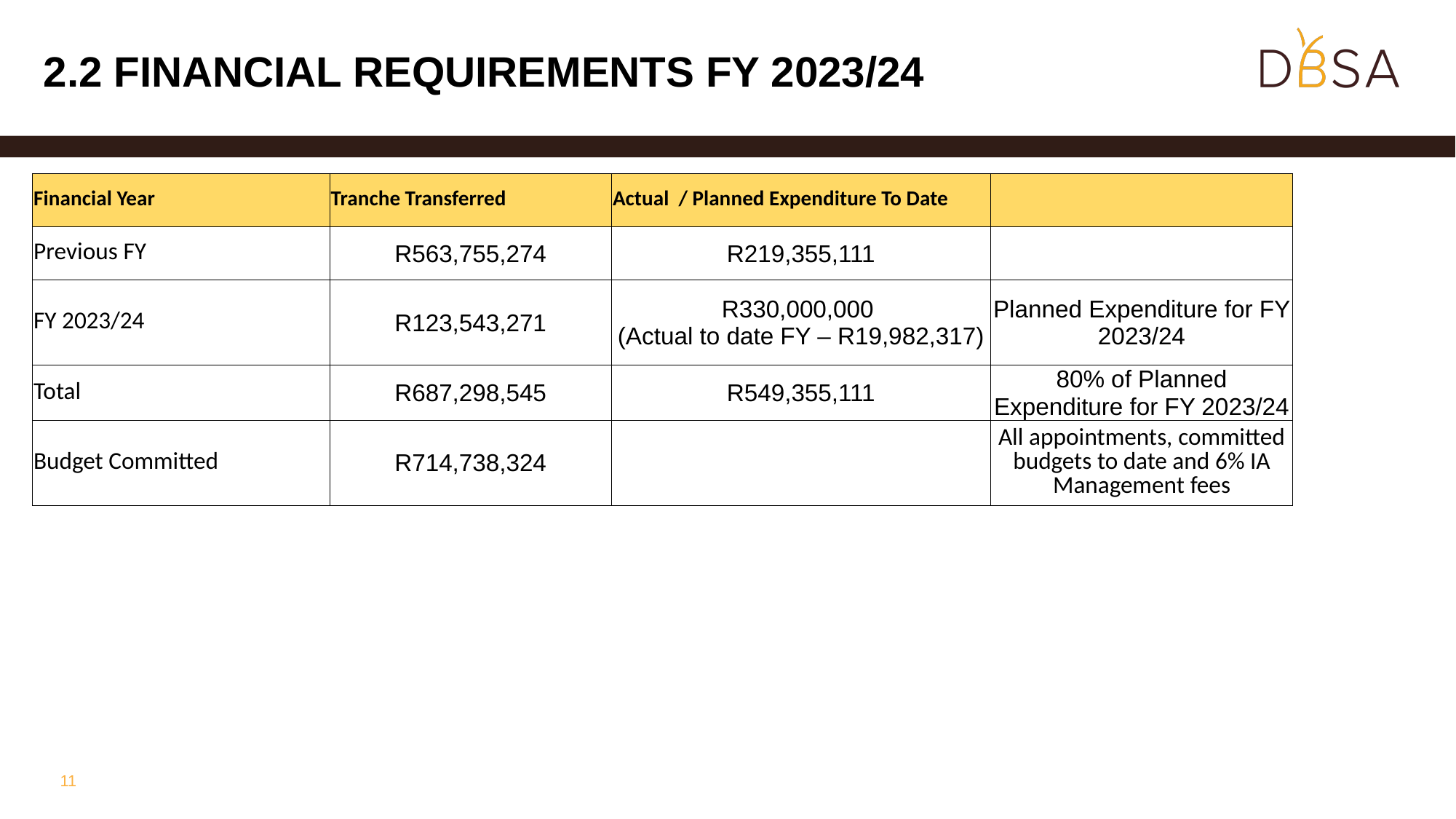

2.2 FINANCIAL REQUIREMENTS FY 2023/24
| Financial Year | Tranche Transferred | Actual / Planned Expenditure To Date |  |
| --- | --- | --- | --- |
| Previous FY | R563,755,274 | R219,355,111 |  |
| FY 2023/24 | R123,543,271 | R330,000,000 (Actual to date FY – R19,982,317) | Planned Expenditure for FY 2023/24 |
| Total | R687,298,545 | R549,355,111 | 80% of Planned Expenditure for FY 2023/24 |
| Budget Committed | R714,738,324 |  | All appointments, committed budgets to date and 6% IA Management fees |
11